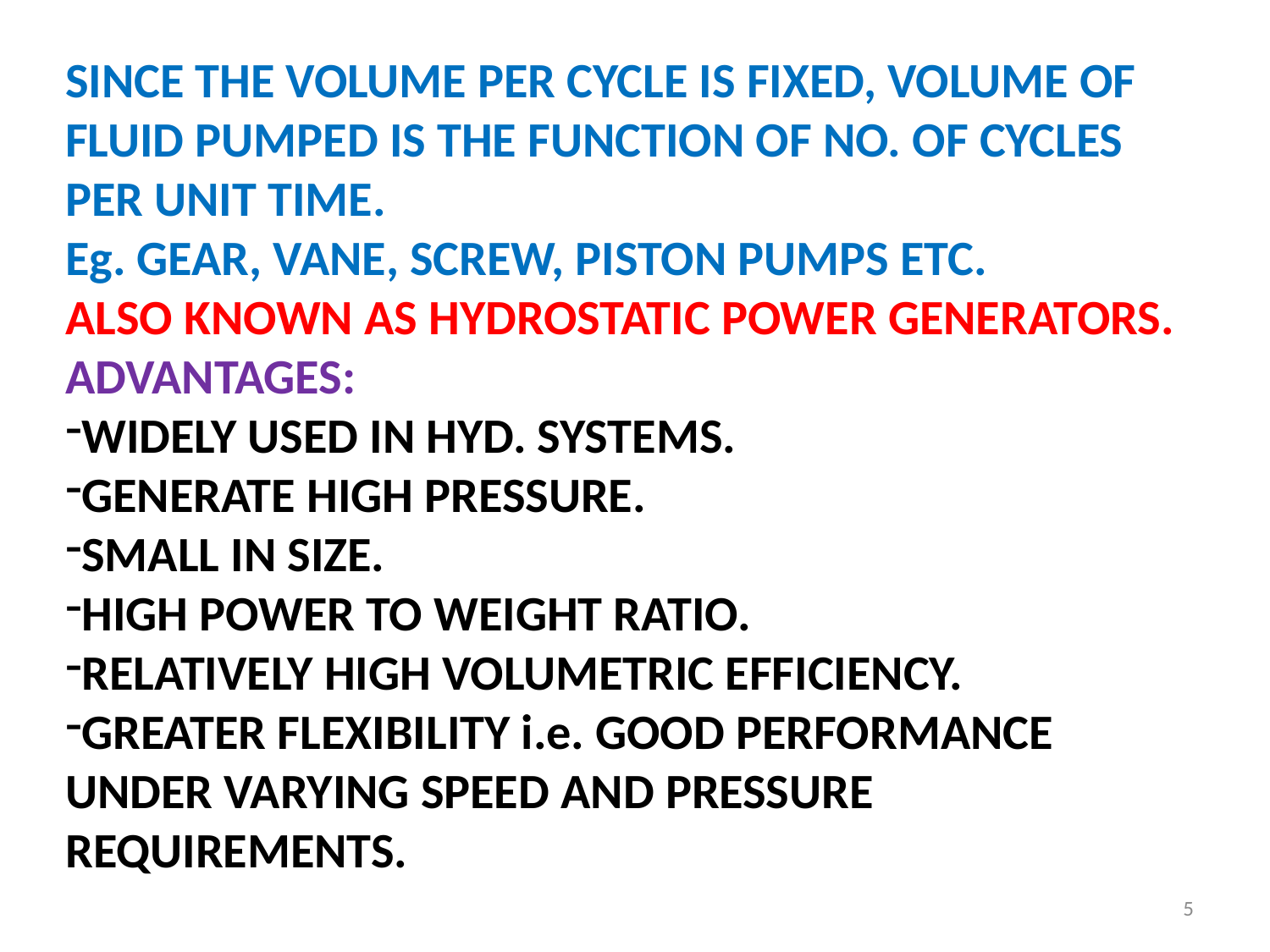

SINCE THE VOLUME PER CYCLE IS FIXED, VOLUME OF FLUID PUMPED IS THE FUNCTION OF NO. OF CYCLES PER UNIT TIME.
Eg. GEAR, VANE, SCREW, PISTON PUMPS ETC.
ALSO KNOWN AS HYDROSTATIC POWER GENERATORS.
ADVANTAGES:
WIDELY USED IN HYD. SYSTEMS.
GENERATE HIGH PRESSURE.
SMALL IN SIZE.
HIGH POWER TO WEIGHT RATIO.
RELATIVELY HIGH VOLUMETRIC EFFICIENCY.
GREATER FLEXIBILITY i.e. GOOD PERFORMANCE UNDER VARYING SPEED AND PRESSURE REQUIREMENTS.
5